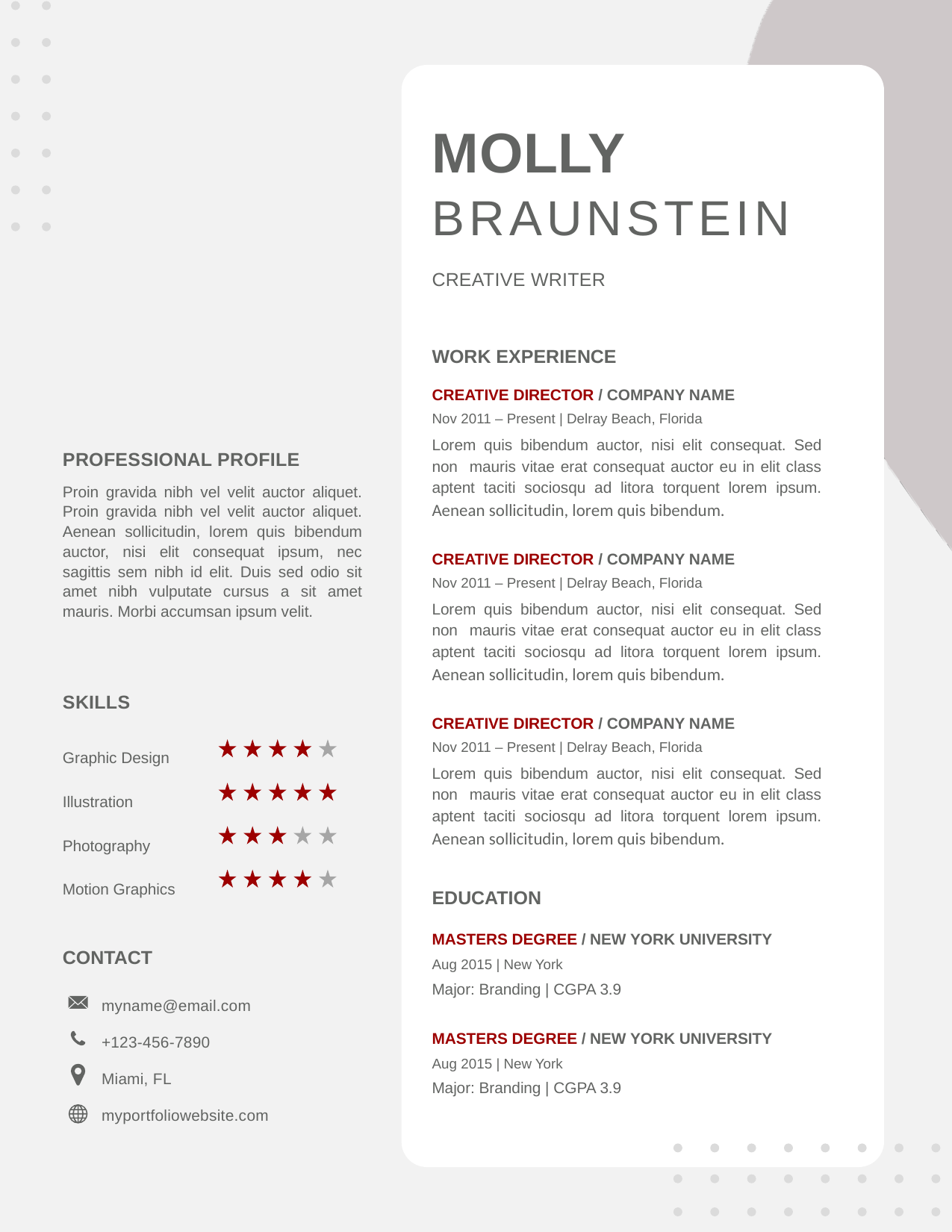

MOLLY
BRAUNSTEIN
CREATIVE WRITER
WORK EXPERIENCE
CREATIVE DIRECTOR / COMPANY NAME
Nov 2011 – Present | Delray Beach, Florida
Lorem quis bibendum auctor, nisi elit consequat. Sed non  mauris vitae erat consequat auctor eu in elit class aptent taciti sociosqu ad litora torquent lorem ipsum. Aenean sollicitudin, lorem quis bibendum.
PROFESSIONAL PROFILE
Proin gravida nibh vel velit auctor aliquet. Proin gravida nibh vel velit auctor aliquet. Aenean sollicitudin, lorem quis bibendum auctor, nisi elit consequat ipsum, nec sagittis sem nibh id elit. Duis sed odio sit amet nibh vulputate cursus a sit amet mauris. Morbi accumsan ipsum velit.
CREATIVE DIRECTOR / COMPANY NAME
Nov 2011 – Present | Delray Beach, Florida
Lorem quis bibendum auctor, nisi elit consequat. Sed non  mauris vitae erat consequat auctor eu in elit class aptent taciti sociosqu ad litora torquent lorem ipsum. Aenean sollicitudin, lorem quis bibendum.
SKILLS
CREATIVE DIRECTOR / COMPANY NAME
Graphic Design
Illustration
Photography
Motion Graphics
Nov 2011 – Present | Delray Beach, Florida

Lorem quis bibendum auctor, nisi elit consequat. Sed non  mauris vitae erat consequat auctor eu in elit class aptent taciti sociosqu ad litora torquent lorem ipsum. Aenean sollicitudin, lorem quis bibendum.

EDUCATION
MASTERS DEGREE / NEW YORK UNIVERSITY
CONTACT
Aug 2015 | New York
Major: Branding | CGPA 3.9
myname@email.com
+123-456-7890
Miami, FL
myportfoliowebsite.com

MASTERS DEGREE / NEW YORK UNIVERSITY

Aug 2015 | New York

Major: Branding | CGPA 3.9